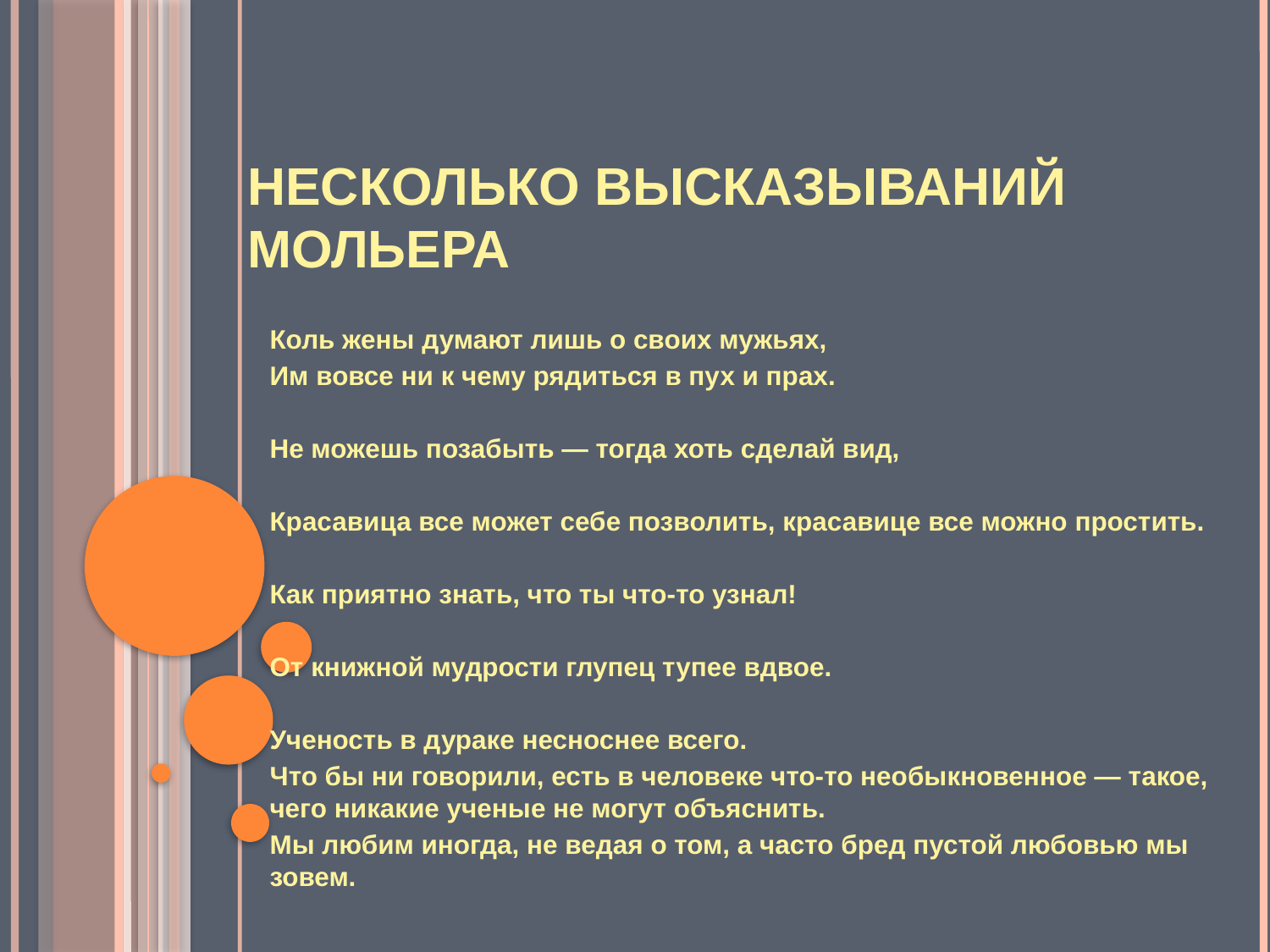

# Несколько высказываний Мольера

Коль жены думают лишь о своих мужьях,
Им вовсе ни к чему рядиться в пух и прах.

Не можешь позабыть — тогда хоть сделай вид,

Красавица все может себе позволить, красавице все можно простить.

Как приятно знать, что ты что-то узнал!

От книжной мудрости глупец тупее вдвое.

Ученость в дураке несноснее всего.
Что бы ни говорили, есть в человеке что-то необыкновенное — такое, чего никакие ученые не могут объяснить.
Мы любим иногда, не ведая о том, а часто бред пустой любовью мы зовем.